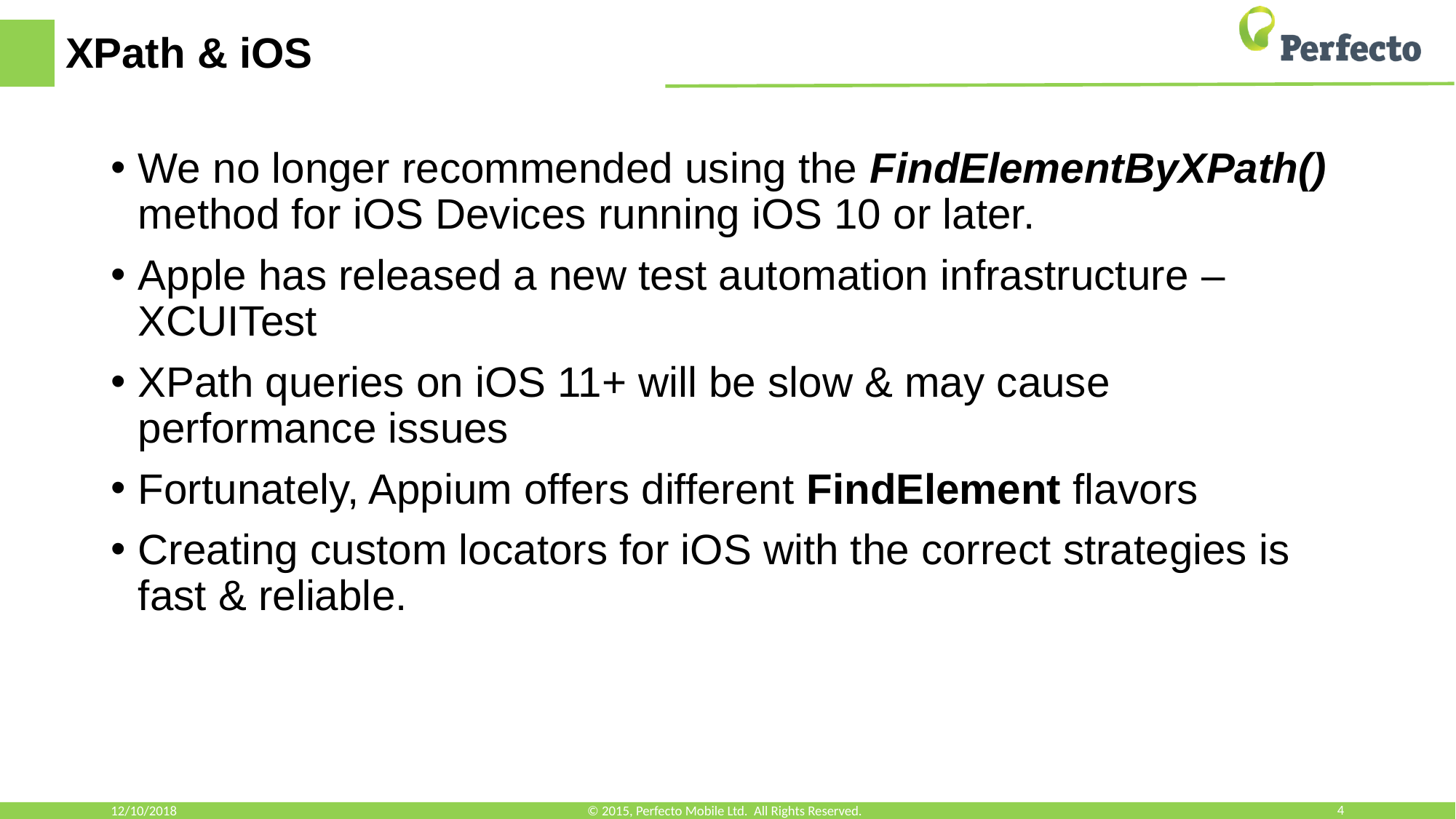

# XPath & iOS
We no longer recommended using the FindElementByXPath() method for iOS Devices running iOS 10 or later.
Apple has released a new test automation infrastructure – XCUITest
XPath queries on iOS 11+ will be slow & may cause performance issues
Fortunately, Appium offers different FindElement flavors
Creating custom locators for iOS with the correct strategies is fast & reliable.
12/10/2018
© 2015, Perfecto Mobile Ltd.  All Rights Reserved.
4